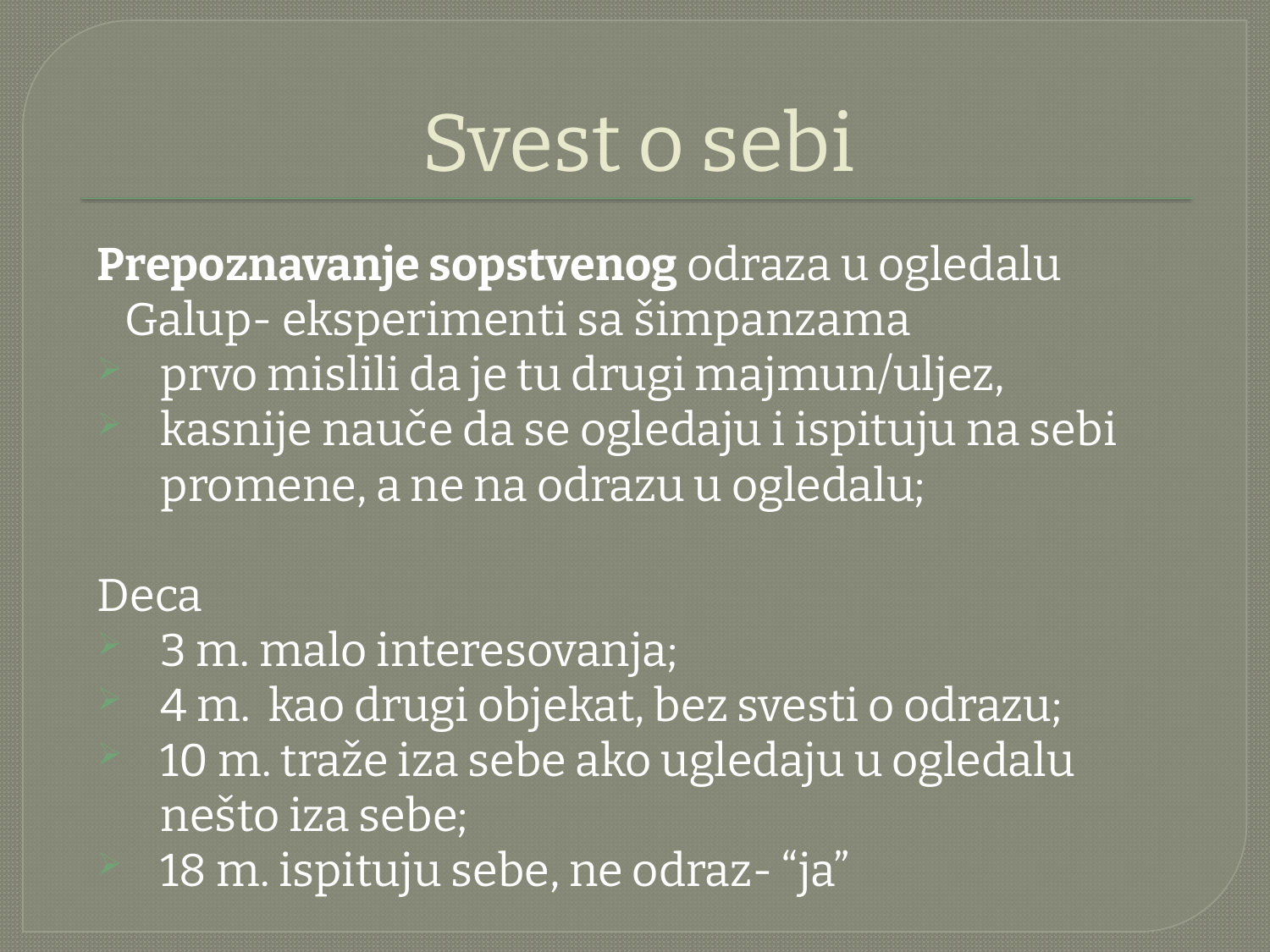

# Svest o sebi
Prepoznavanje sopstvenog odraza u ogledalu
   Galup- eksperimenti sa šimpanzama
prvo mislili da je tu drugi majmun/uljez,
kasnije nauče da se ogledaju i ispituju na sebi promene, a ne na odrazu u ogledalu;

Deca
3 m. malo interesovanja;
4 m.  kao drugi objekat, bez svesti o odrazu;
10 m. traže iza sebe ako ugledaju u ogledalu nešto iza sebe;
18 m. ispituju sebe, ne odraz- “ja”